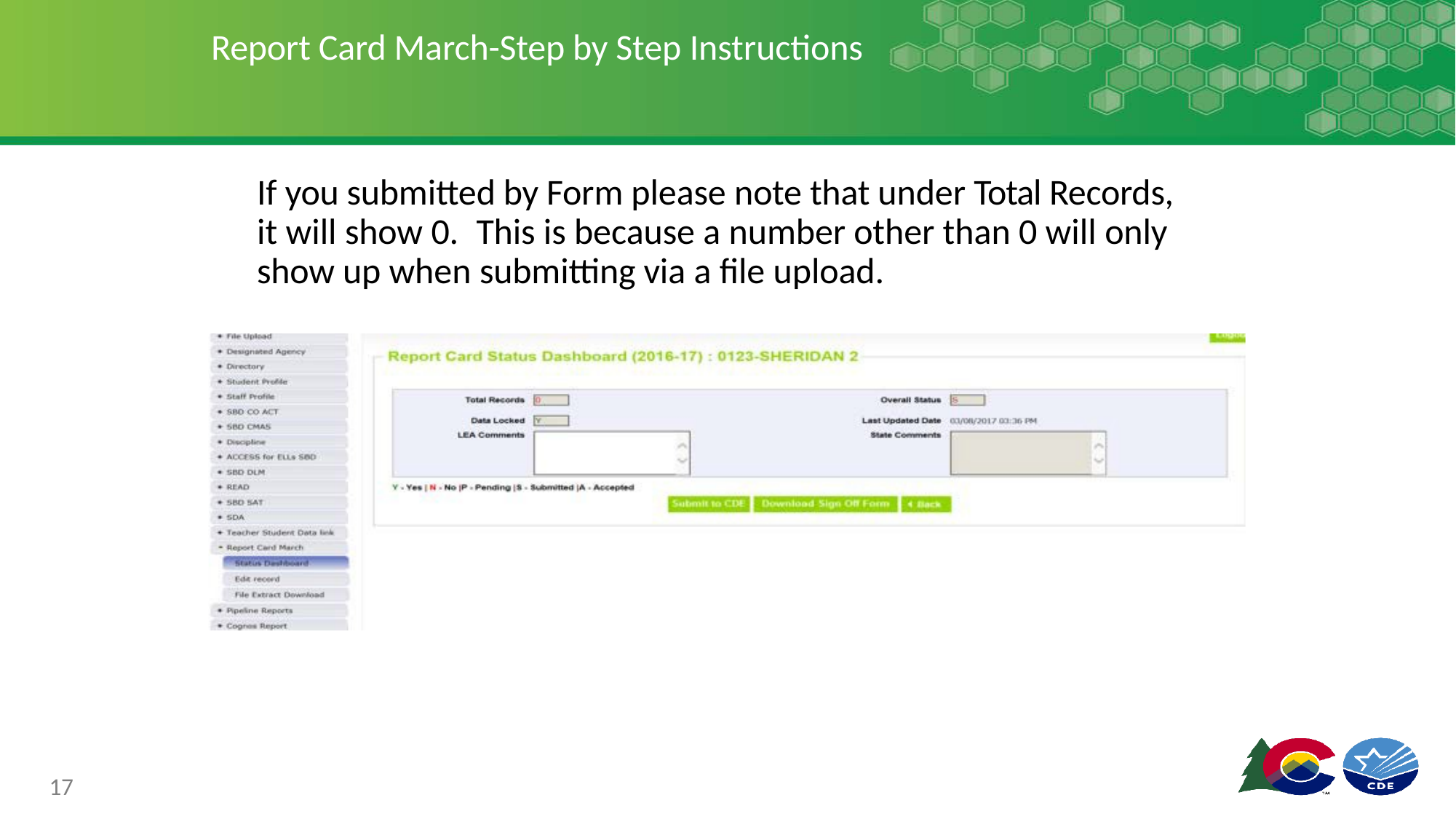

Report Card March-Step by Step Instructions
If you submitted by Form please note that under Total Records,  it will show 0.	This is because a number other than 0 will only  show up when submitting via a file upload.

17